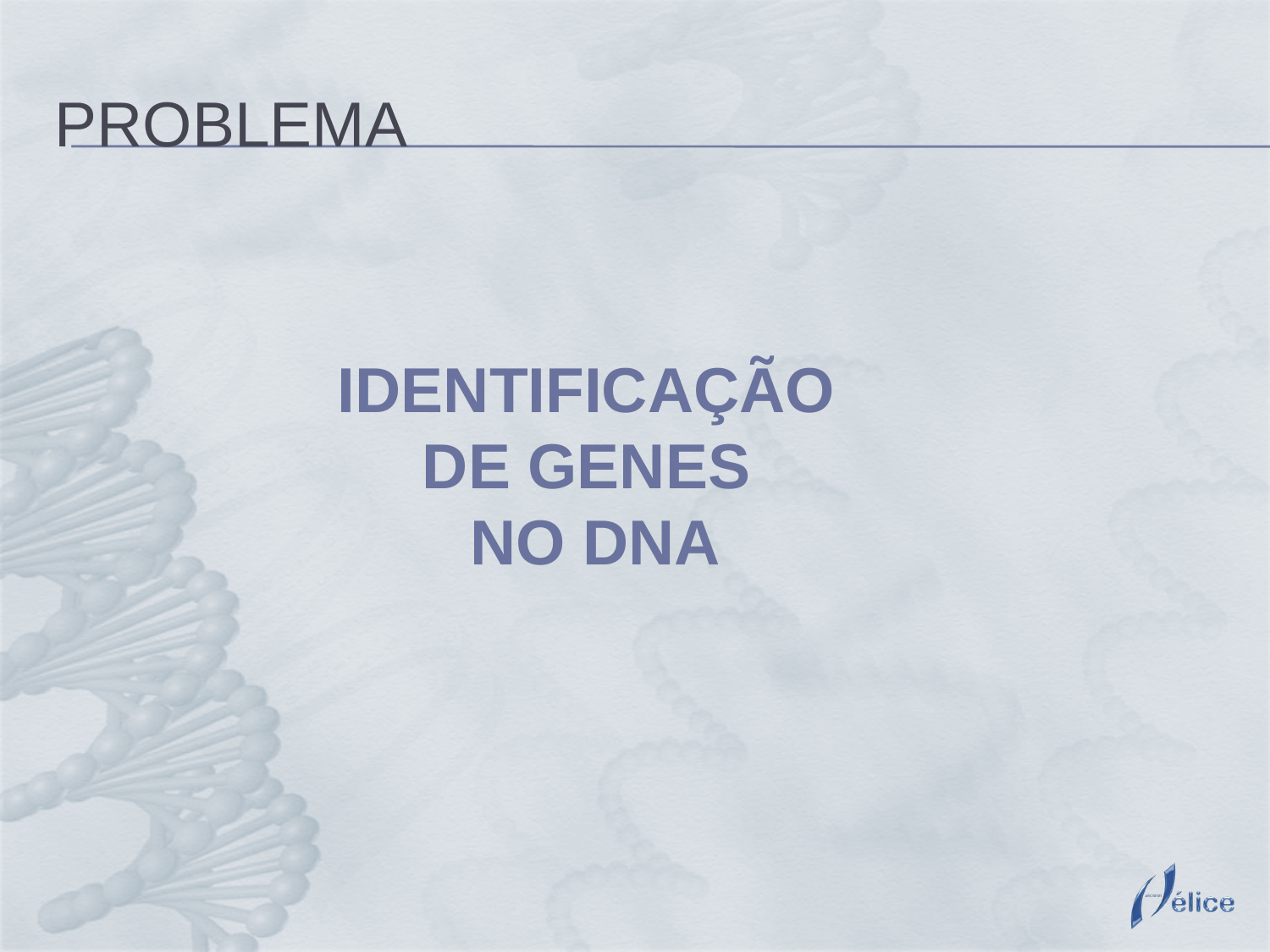

# problema
IDENTIFICAÇÃO
DE GENES
NO DNA